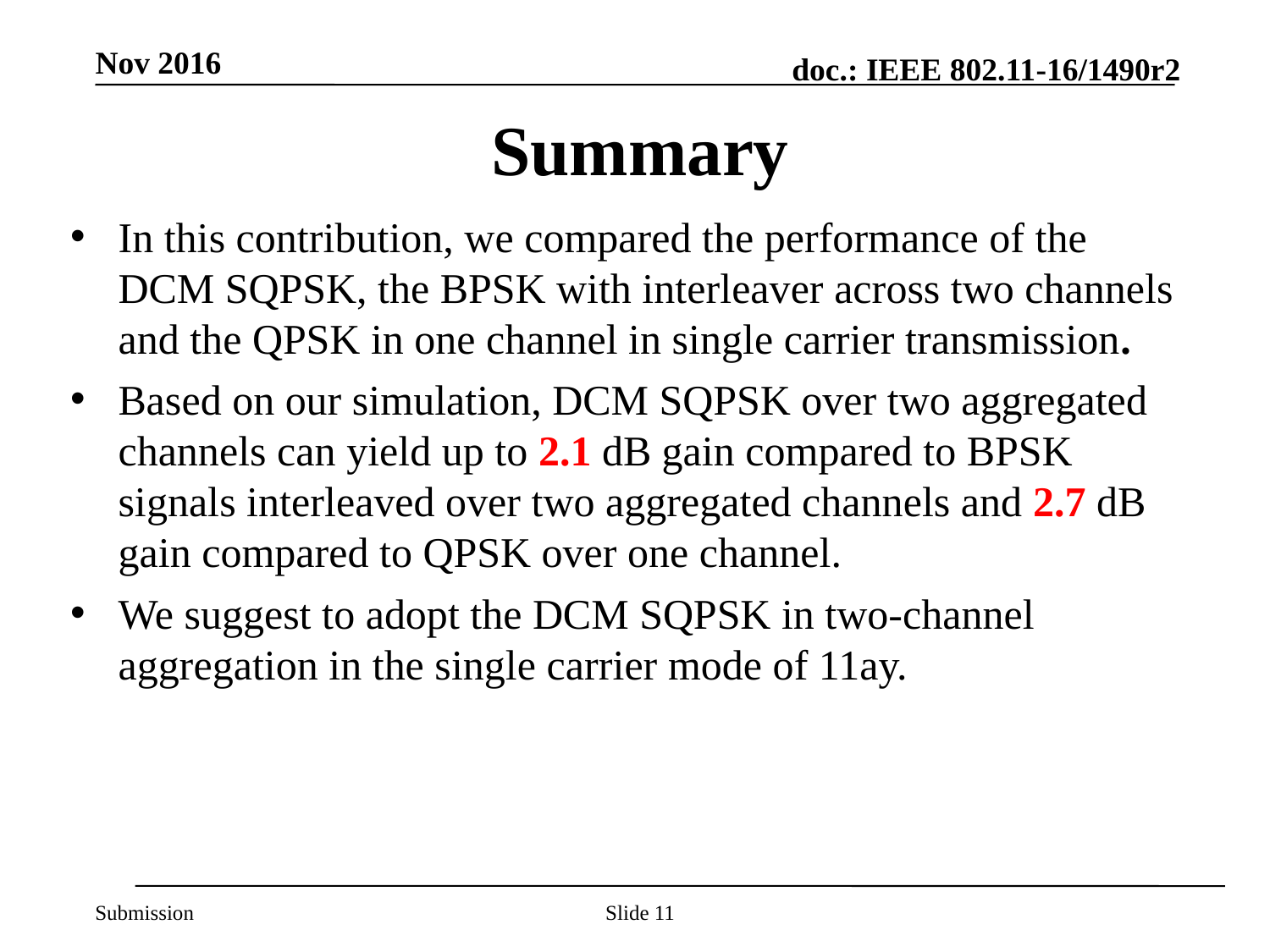

# Summary
In this contribution, we compared the performance of the DCM SQPSK, the BPSK with interleaver across two channels and the QPSK in one channel in single carrier transmission.
Based on our simulation, DCM SQPSK over two aggregated channels can yield up to 2.1 dB gain compared to BPSK signals interleaved over two aggregated channels and 2.7 dB gain compared to QPSK over one channel.
We suggest to adopt the DCM SQPSK in two-channel aggregation in the single carrier mode of 11ay.

Slide 11